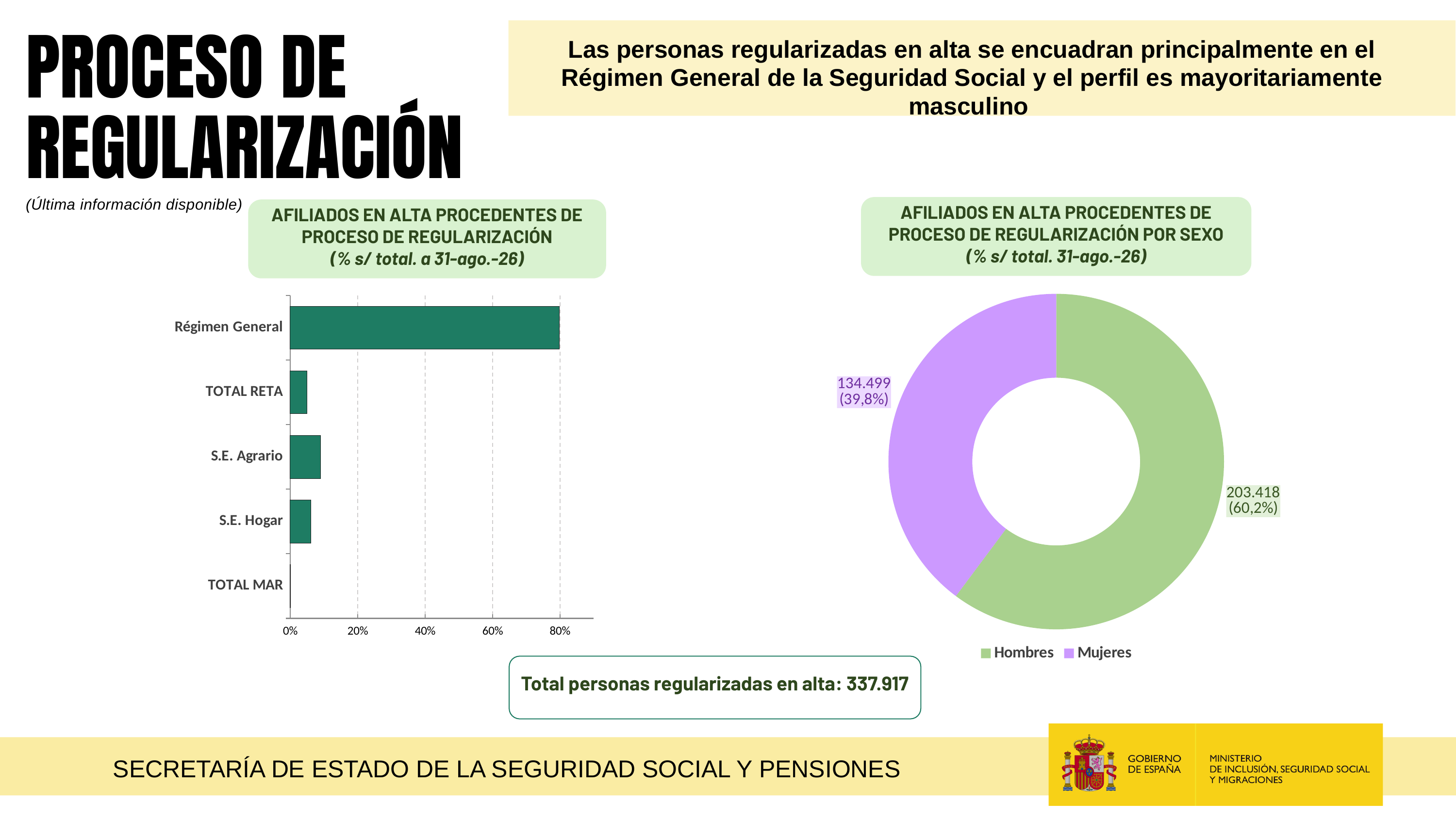

PROCESO DE REGULARIZACIÓN
Las personas regularizadas en alta se encuadran principalmente en el Régimen General de la Seguridad Social y el perfil es mayoritariamente masculino
(Última información disponible)
AFILIADOS EN ALTA PROCEDENTES DE PROCESO DE REGULARIZACIÓN POR SEXO
(% s/ total. 31-ago.-26)

AFILIADOS EN ALTA PROCEDENTES DE PROCESO DE REGULARIZACIÓN
(% s/ total. a 31-ago.-26)

### Chart

| Category | Regularizados (abs) |
|---|---|
| TOTAL MAR | 0.0005356344901262737 |
| S.E. Hogar | 0.06167490833547883 |
| S.E. Agrario | 0.08982975109272395 |
| TOTAL RETA | 0.05004779280119082 |
| Régimen General | 0.7979089539739048 |

### Chart

| Category |  |
|---|---|
| Hombres | 203418.0 |
| Mujeres | 134499.0 |
Total personas regularizadas en alta: 337.917

SECRETARÍA DE ESTADO DE LA SEGURIDAD SOCIAL Y PENSIONES